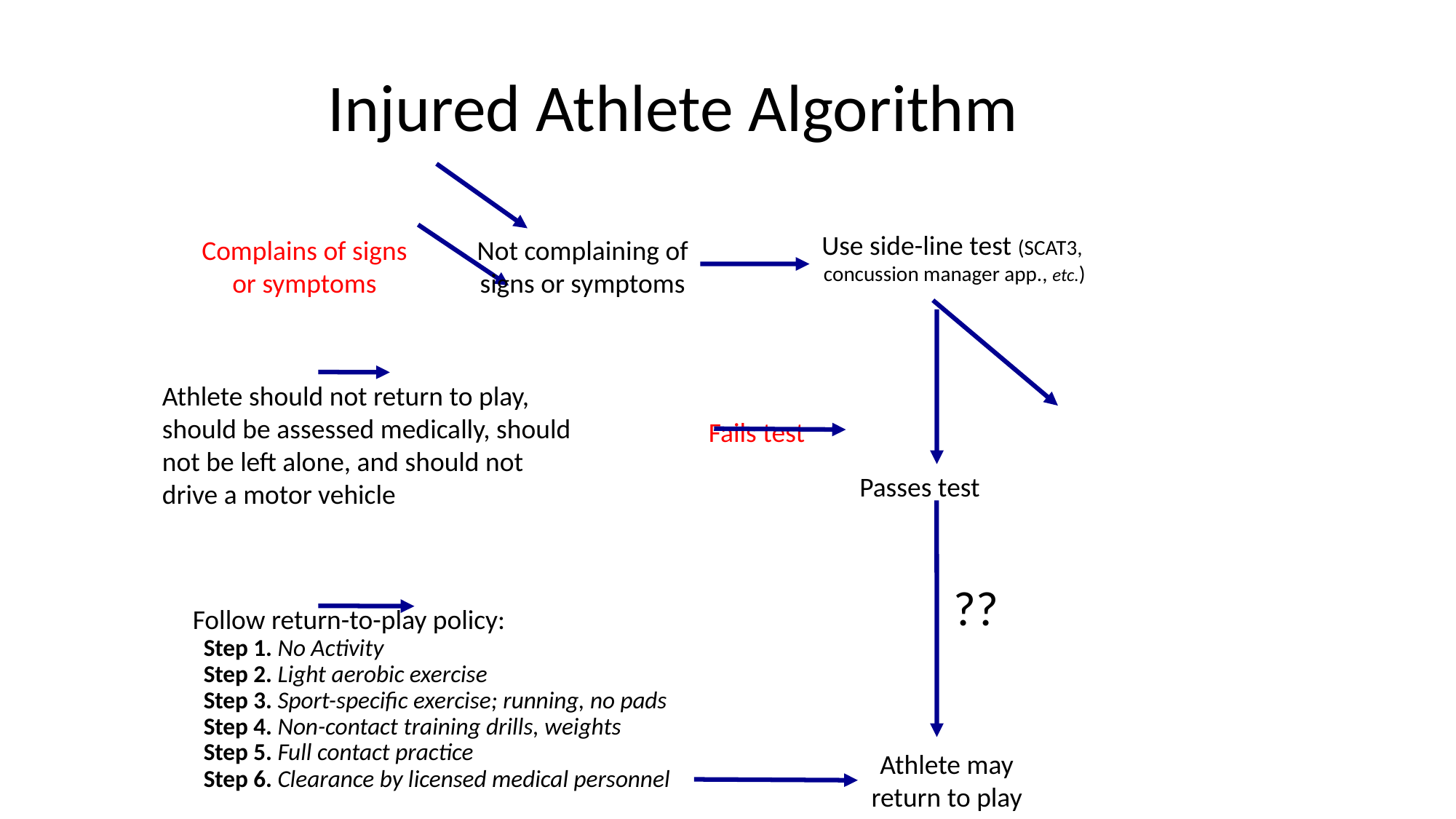

Injured Athlete Algorithm

Use side-line test (SCAT3,
concussion manager app., etc.)

Complains of signs or symptoms
Not complaining of signs or symptoms

Athlete should not return to play, should be assessed medically, should not be left alone, and should not drive a motor vehicle
Fails test

Passes test

??
Follow return-to-play policy:
  Step 1. No Activity
  Step 2. Light aerobic exercise
  Step 3. Sport-specific exercise; running, no pads
  Step 4. Non-contact training drills, weights
  Step 5. Full contact practice
  Step 6. Clearance by licensed medical personnel

Athlete may return to play